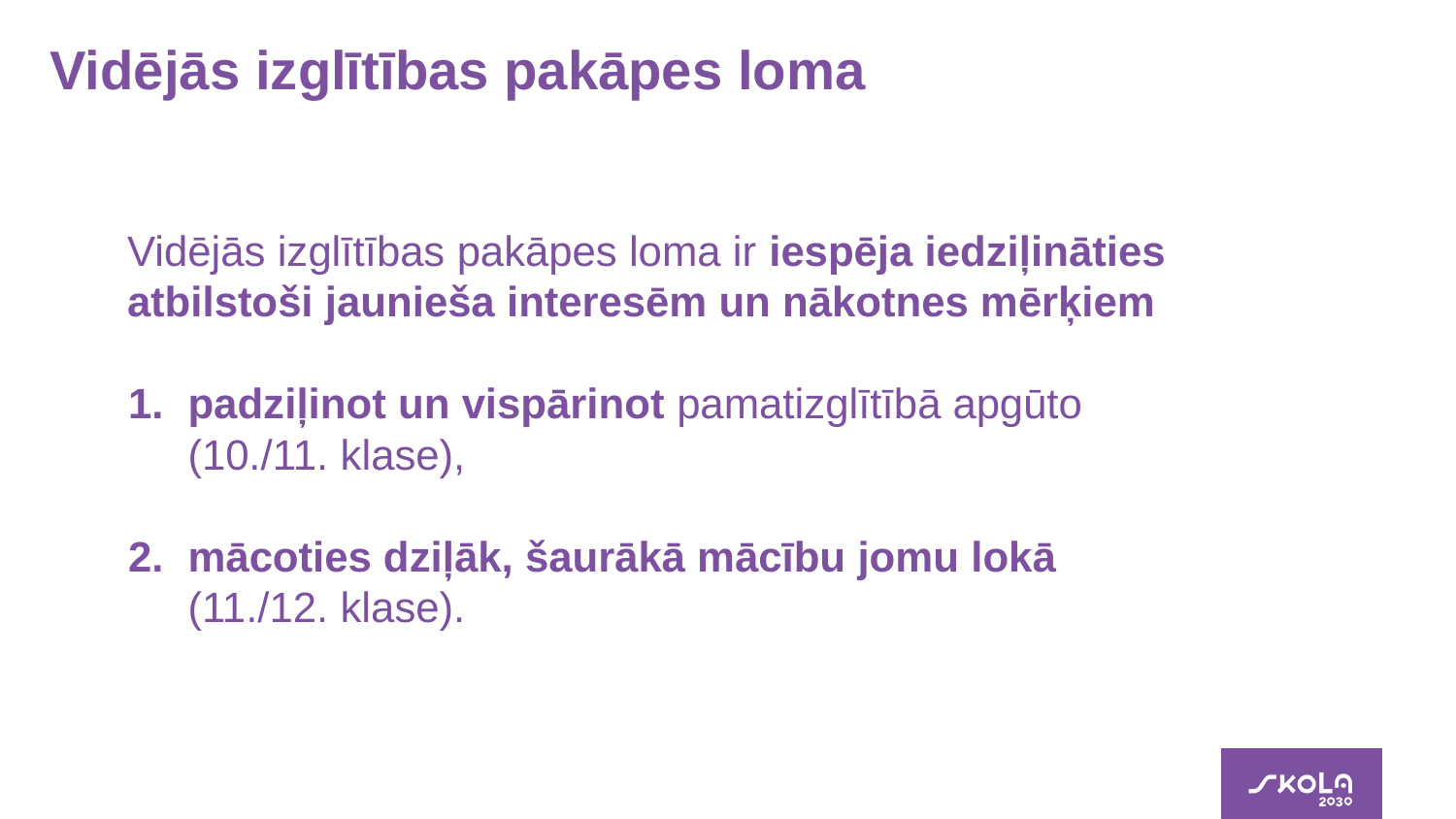

# Vidējās izglītības pakāpes loma
Vidējās izglītības pakāpes loma ir iespēja iedziļināties atbilstoši jaunieša interesēm un nākotnes mērķiem

padziļinot un vispārinot pamatizglītībā apgūto
(10./11. klase),

mācoties dziļāk, šaurākā mācību jomu lokā
(11./12. klase).